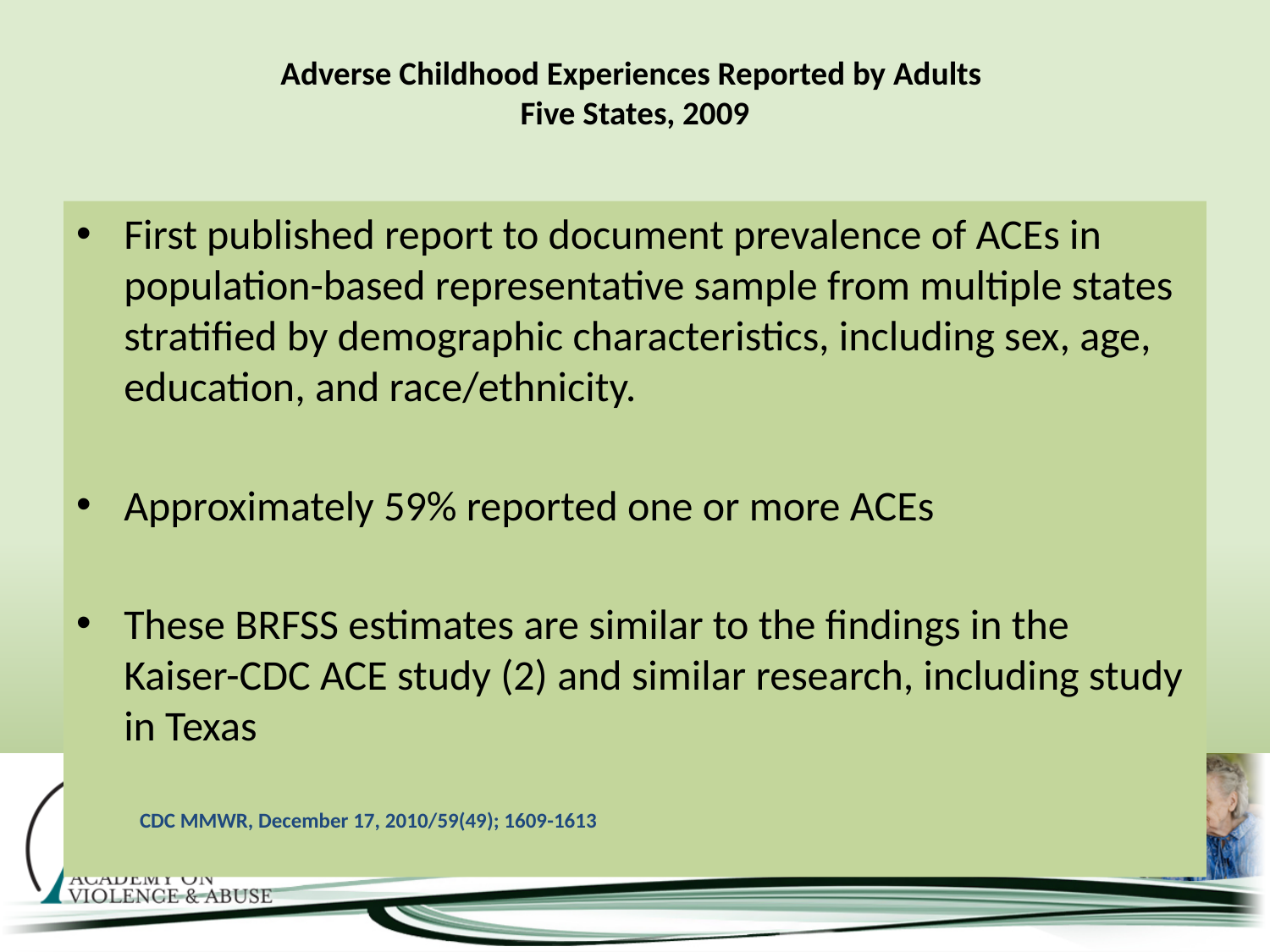

Adverse Childhood Experiences Reported by Adults
Five States, 2009
First published report to document prevalence of ACEs in population-based representative sample from multiple states stratified by demographic characteristics, including sex, age, education, and race/ethnicity.

Approximately 59% reported one or more ACEs

These BRFSS estimates are similar to the findings in the Kaiser-CDC ACE study (2) and similar research, including study in Texas

CDC MMWR, December 17, 2010/59(49); 1609-1613